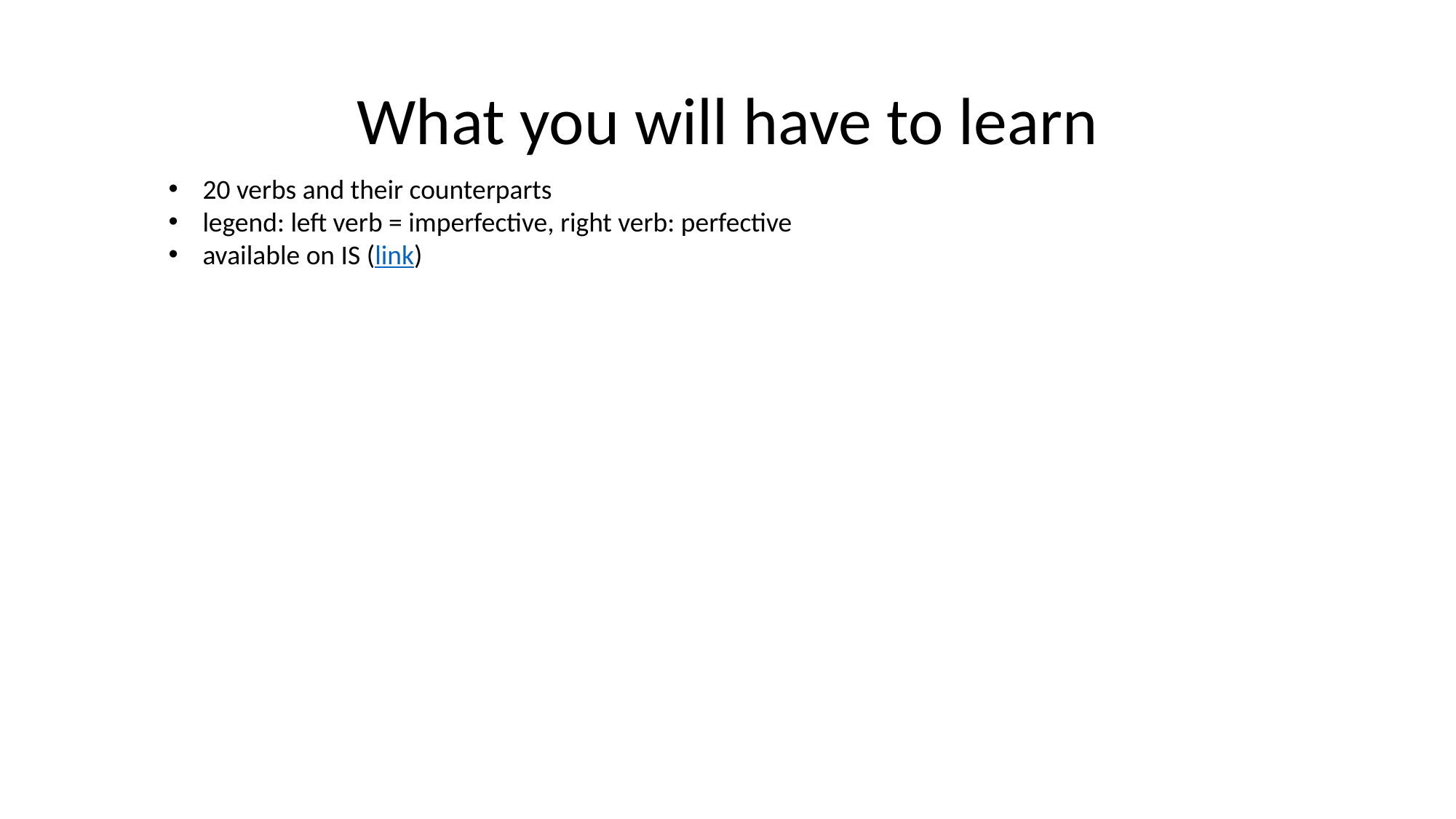

# What you will have to learn
20 verbs and their counterparts
legend: left verb = imperfective, right verb: perfective
available on IS (link)